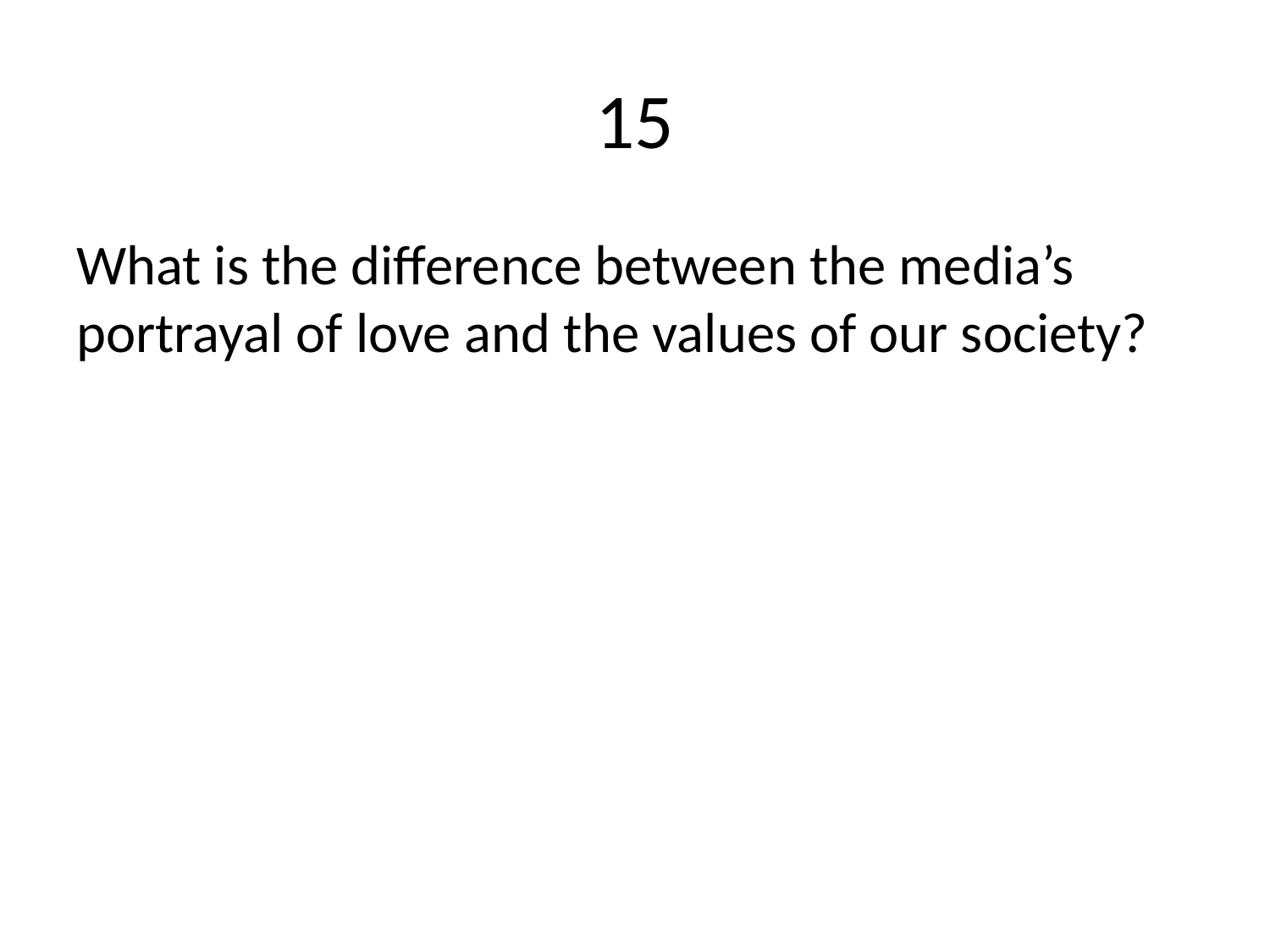

# 15
What is the difference between the media’s portrayal of love and the values of our society?